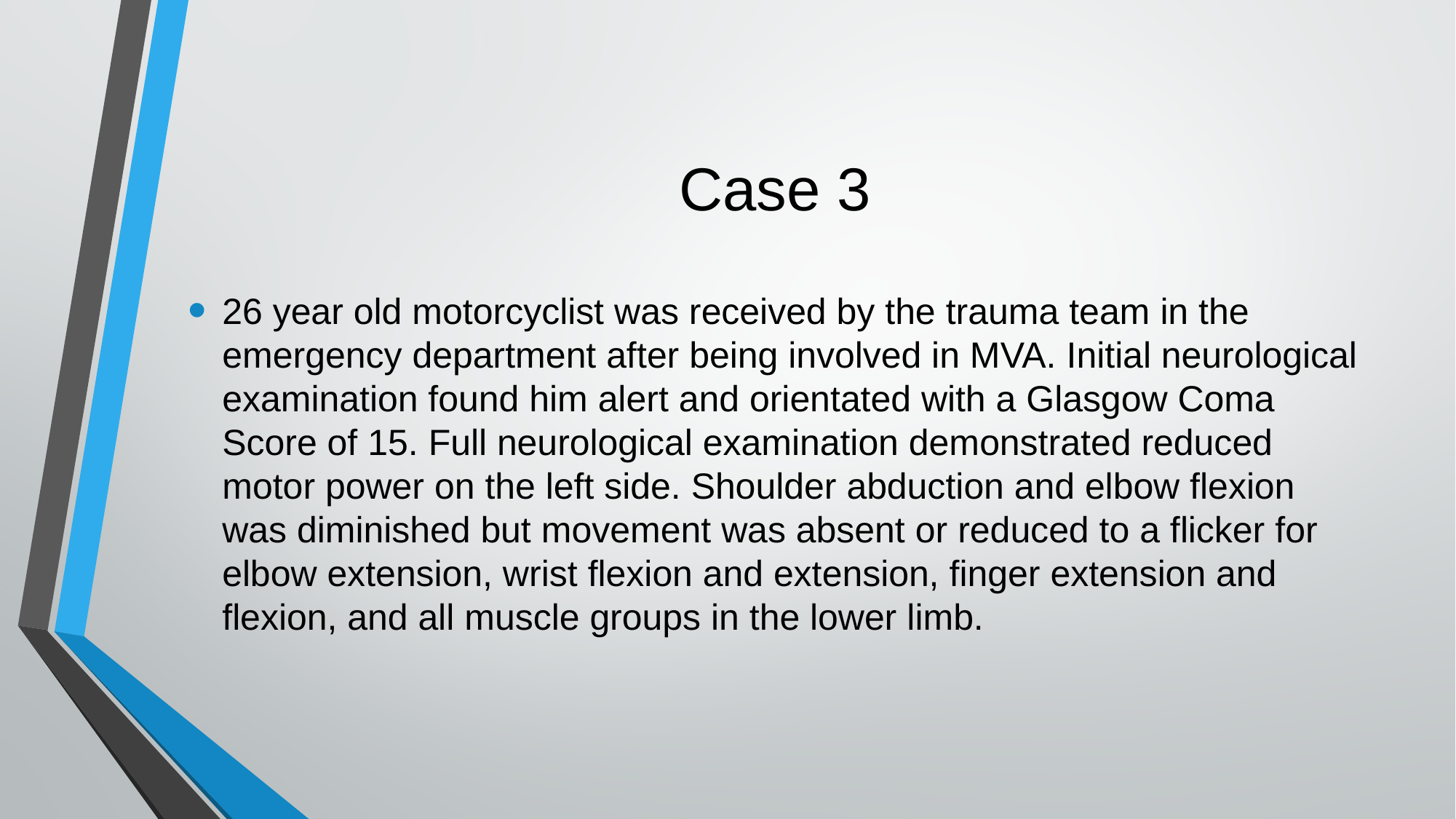

# Case 3
26 year old motorcyclist was received by the trauma team in the emergency department after being involved in MVA. Initial neurological examination found him alert and orientated with a Glasgow Coma Score of 15. Full neurological examination demonstrated reduced motor power on the left side. Shoulder abduction and elbow flexion was diminished but movement was absent or reduced to a flicker for elbow extension, wrist flexion and extension, finger extension and flexion, and all muscle groups in the lower limb.